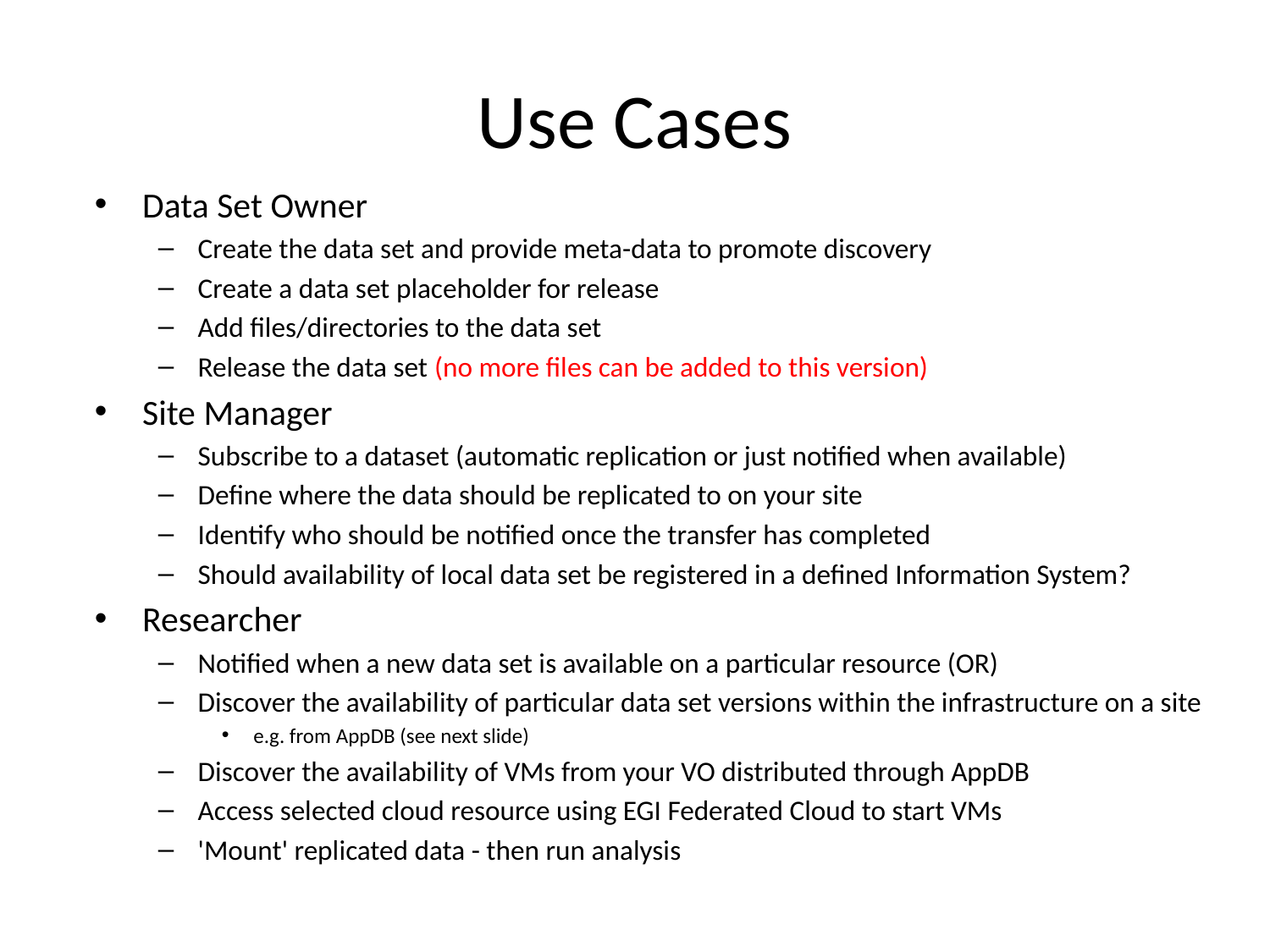

# Use Cases
Data Set Owner
Create the data set and provide meta-data to promote discovery
Create a data set placeholder for release
Add files/directories to the data set
Release the data set (no more files can be added to this version)
Site Manager
Subscribe to a dataset (automatic replication or just notified when available)
Define where the data should be replicated to on your site
Identify who should be notified once the transfer has completed
Should availability of local data set be registered in a defined Information System?
Researcher
Notified when a new data set is available on a particular resource (OR)
Discover the availability of particular data set versions within the infrastructure on a site
e.g. from AppDB (see next slide)
Discover the availability of VMs from your VO distributed through AppDB
Access selected cloud resource using EGI Federated Cloud to start VMs
'Mount' replicated data - then run analysis